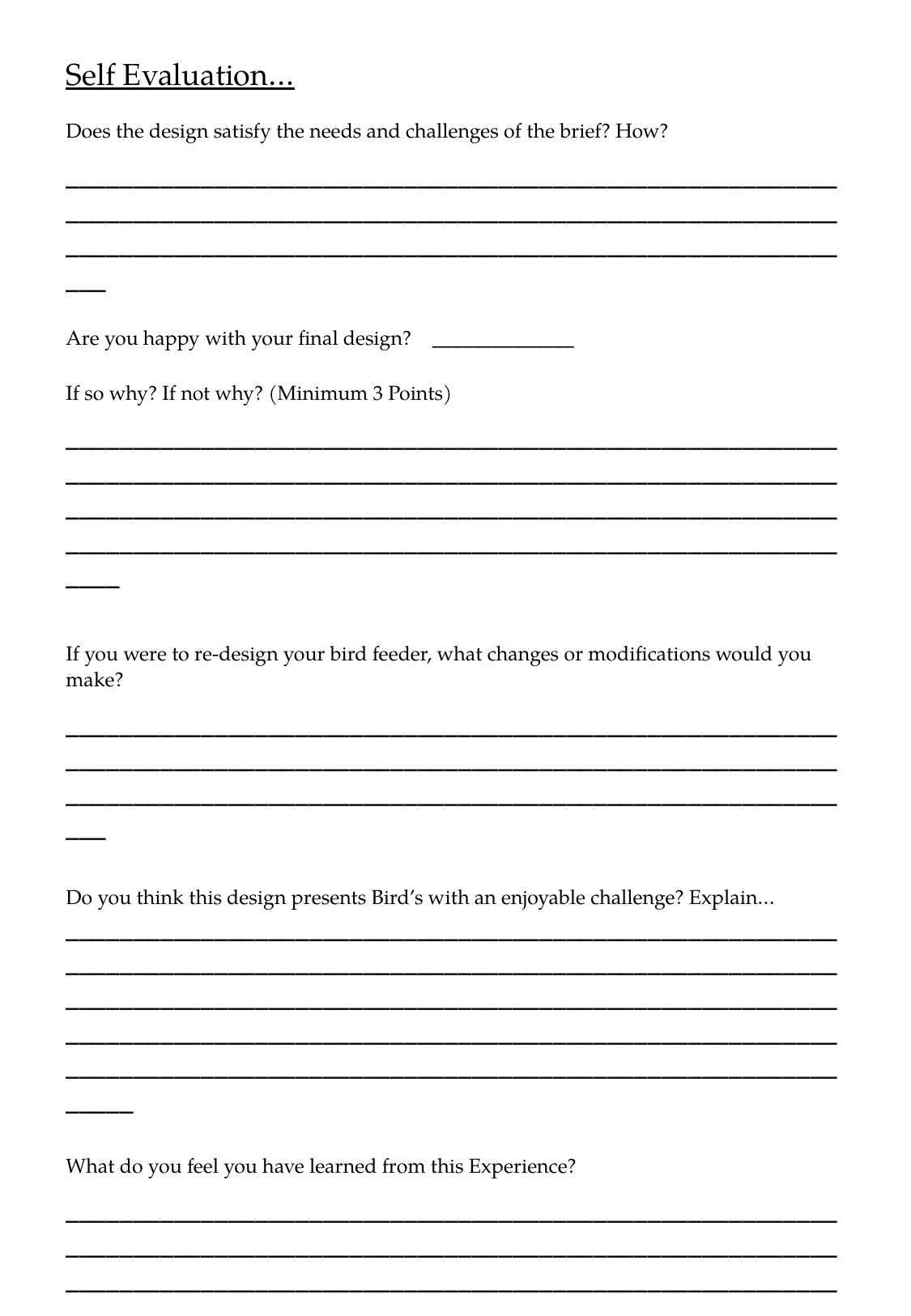

Self Evaluation…
Does the design satisfy the needs and challenges of the brief? How?
______________________________________________________________________________________________________________________________________________________________________________

Are you happy with your final design?    ______________

If so why? If not why? (Minimum 3 Points)
________________________________________________________________________________________________________________________________________________________________________________________________________________________________________

If you were to re-design your bird feeder, what changes or modifications would you make?
______________________________________________________________________________________________________________________________________________________________________________

Do you think this design presents Bird’s with an enjoyable challenge? Explain… __________________________________________________________________________________________________________________________________________________________________________________________________________________________________________________________________________________________________

What do you feel you have learned from this Experience?
__________________________________________________________________________________________________________________________________________________________________________________________________________________________________________________________________________________________________